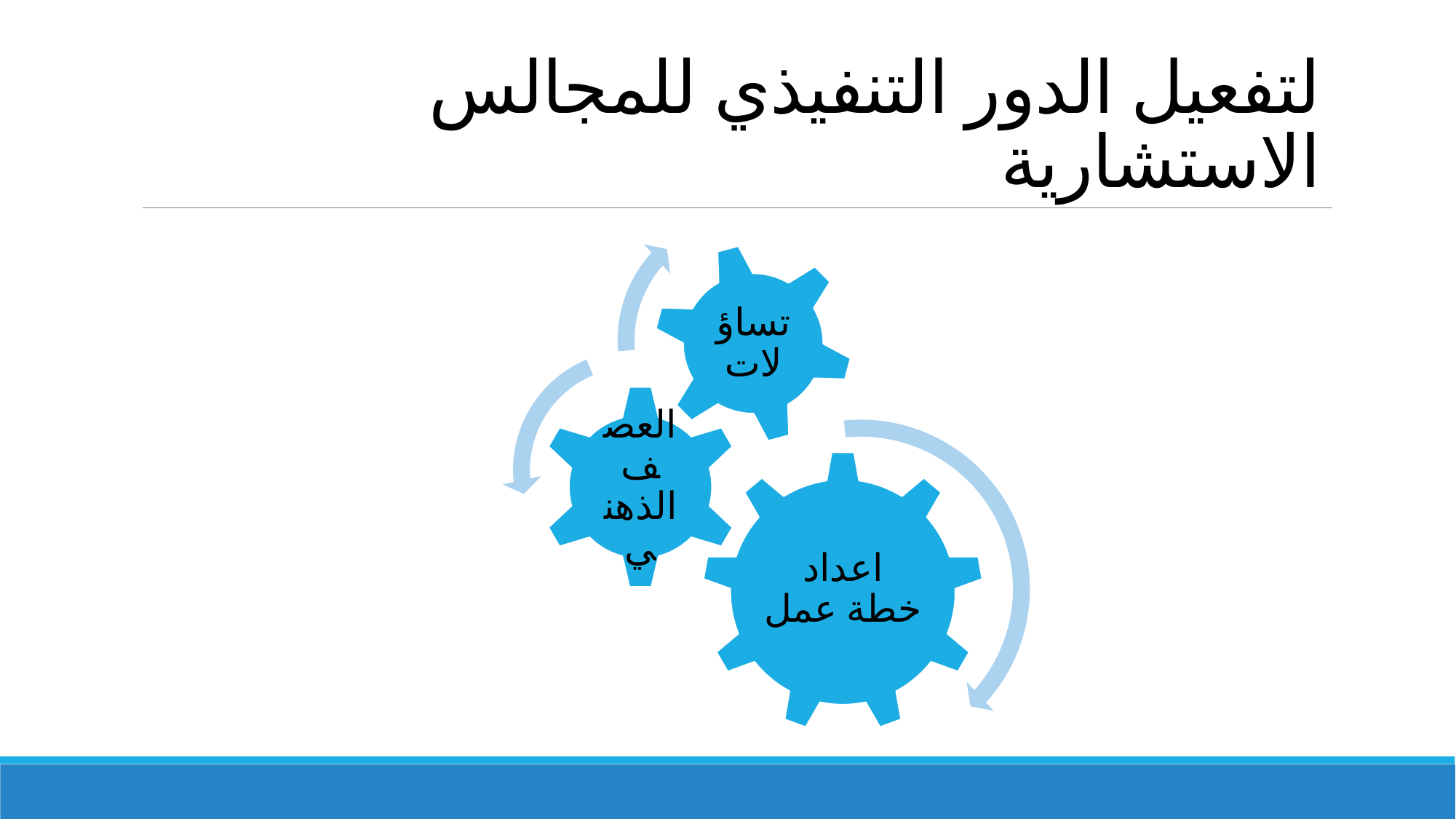

# لتفعيل الدور التنفيذي للمجالس الاستشارية

اعداد خطة عمل
العصف الذهني
تساؤلات